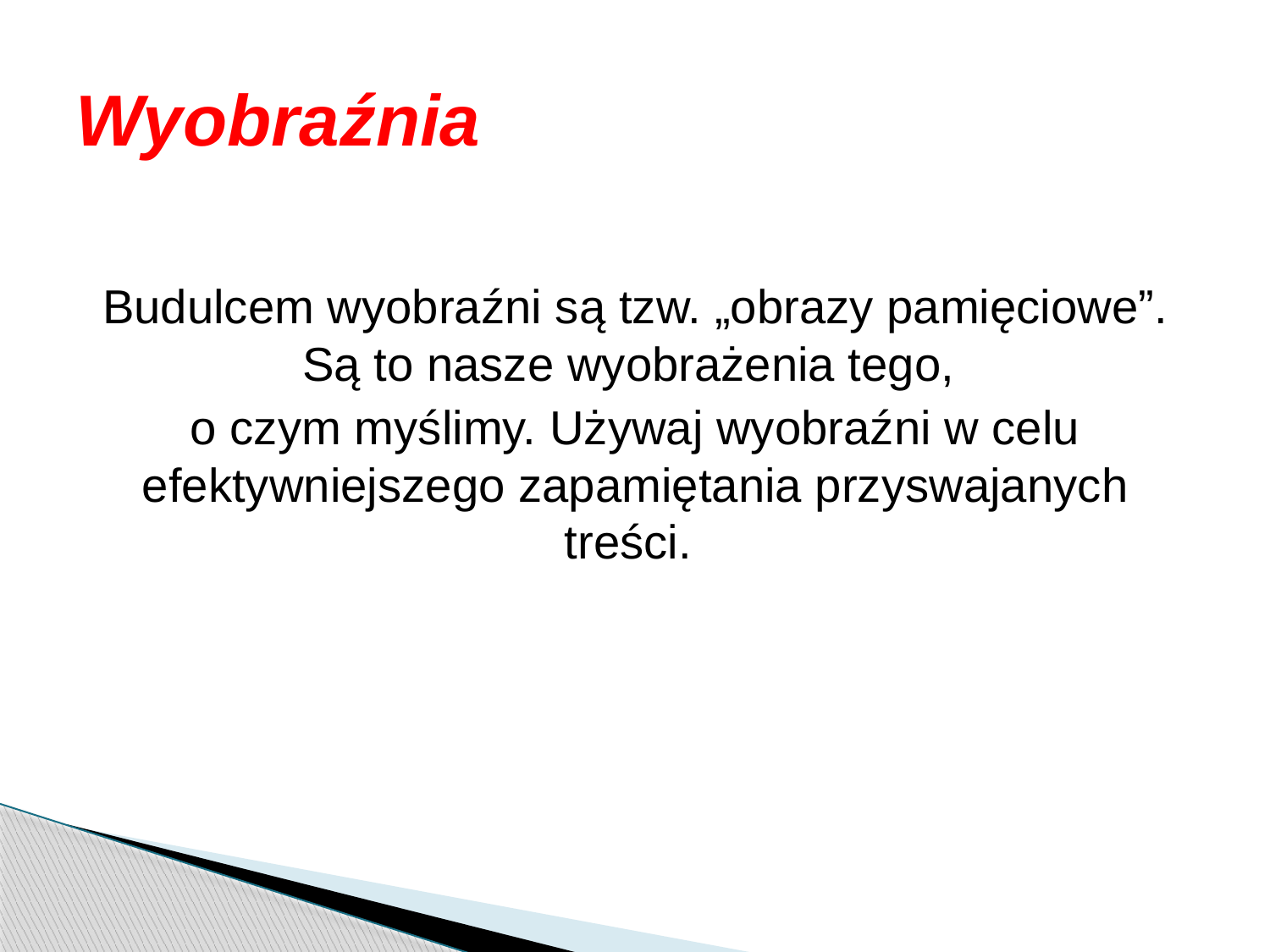

# Wyobraźnia

Budulcem wyobraźni są tzw. „obrazy pamięciowe”. Są to nasze wyobrażenia tego,
o czym myślimy. Używaj wyobraźni w celu efektywniejszego zapamiętania przyswajanych treści.